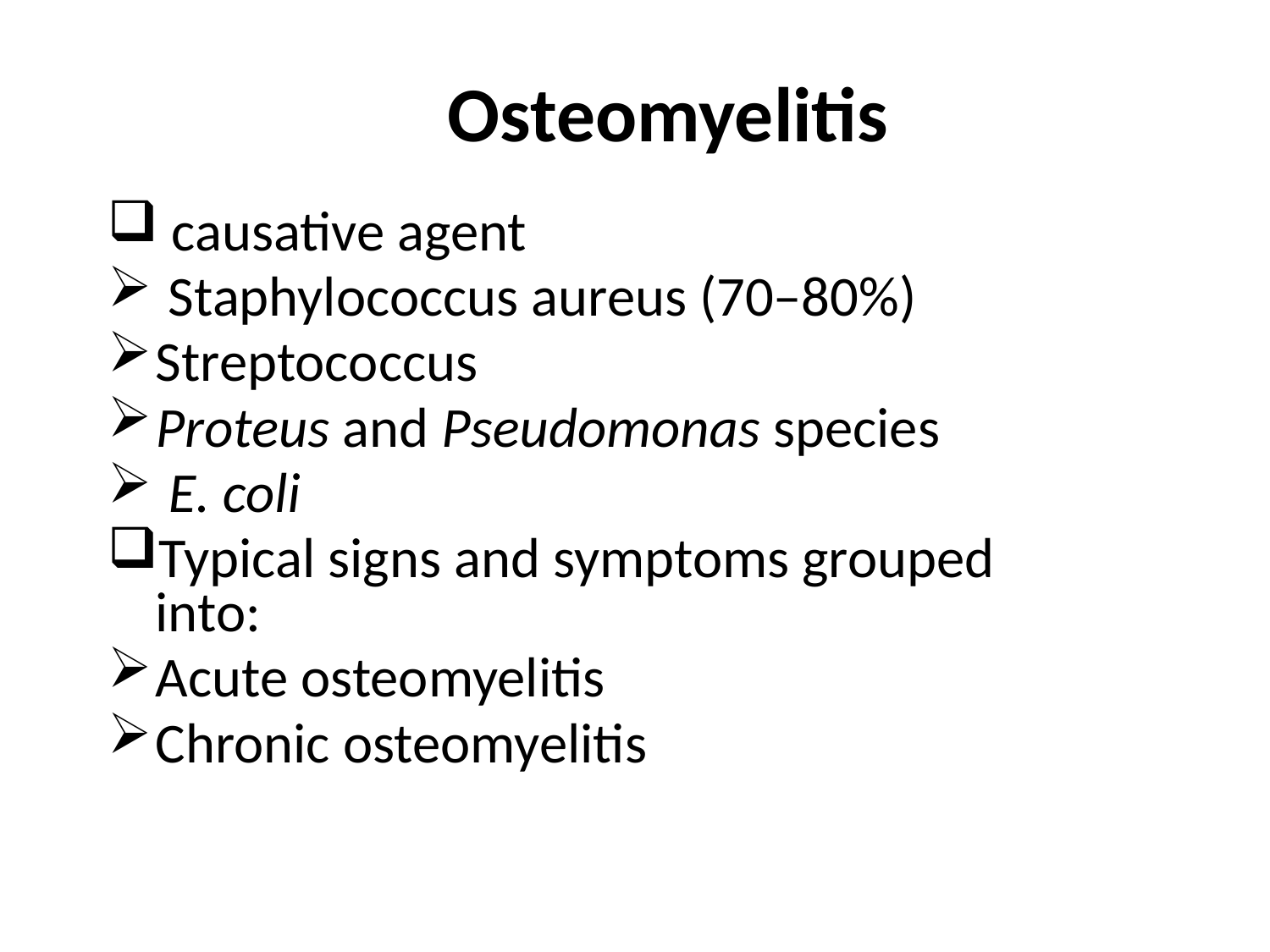

# Osteomyelitis
 causative agent
 Staphylococcus aureus (70–80%)
Streptococcus
Proteus and Pseudomonas species
 E. coli
Typical signs and symptoms grouped into:
Acute osteomyelitis
Chronic osteomyelitis